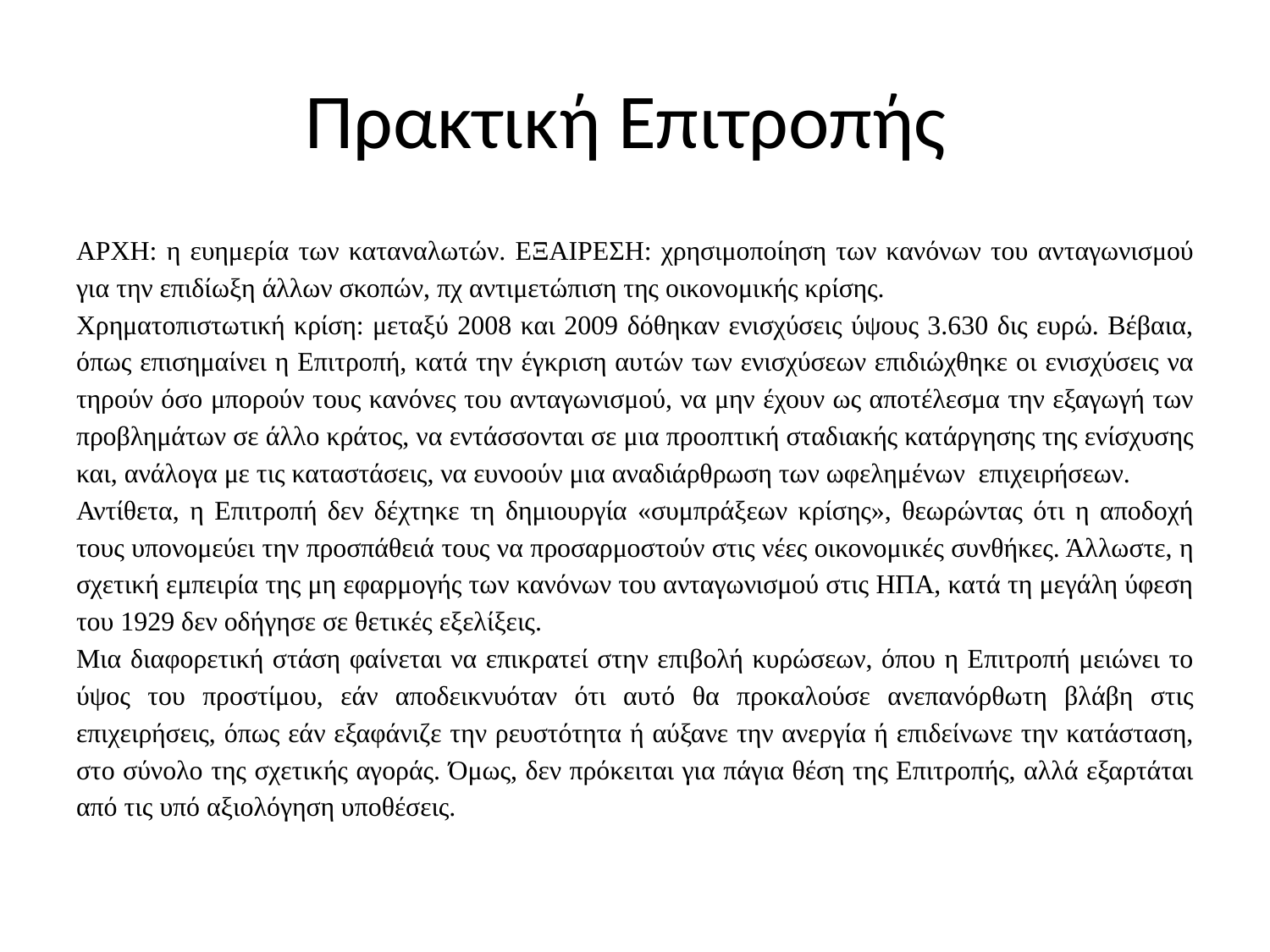

# Πρακτική Επιτροπής
ΑΡΧΗ: η ευημερία των καταναλωτών. ΕΞΑΙΡΕΣΗ: χρησιμοποίηση των κανόνων του ανταγωνισμού για την επιδίωξη άλλων σκοπών, πχ αντιμετώπιση της οικονομικής κρίσης.
Χρηματοπιστωτική κρίση: μεταξύ 2008 και 2009 δόθηκαν ενισχύσεις ύψους 3.630 δις ευρώ. Βέβαια, όπως επισημαίνει η Επιτροπή, κατά την έγκριση αυτών των ενισχύσεων επιδιώχθηκε οι ενισχύσεις να τηρούν όσο μπορούν τους κανόνες του ανταγωνισμού, να μην έχουν ως αποτέλεσμα την εξαγωγή των προβλημάτων σε άλλο κράτος, να εντάσσονται σε μια προοπτική σταδιακής κατάργησης της ενίσχυσης και, ανάλογα με τις καταστάσεις, να ευνοούν μια αναδιάρθρωση των ωφελημένων  επιχειρήσεων.
Αντίθετα, η Επιτροπή δεν δέχτηκε τη δημιουργία «συμπράξεων κρίσης», θεωρώντας ότι η αποδοχή τους υπονομεύει την προσπάθειά τους να προσαρμοστούν στις νέες οικονομικές συνθήκες. Άλλωστε, η σχετική εμπειρία της μη εφαρμογής των κανόνων του ανταγωνισμού στις ΗΠΑ, κατά τη μεγάλη ύφεση του 1929 δεν οδήγησε σε θετικές εξελίξεις.
Μια διαφορετική στάση φαίνεται να επικρατεί στην επιβολή κυρώσεων, όπου η Επιτροπή μειώνει το ύψος του προστίμου, εάν αποδεικνυόταν ότι αυτό θα προκαλούσε ανεπανόρθωτη βλάβη στις επιχειρήσεις, όπως εάν εξαφάνιζε την ρευστότητα ή αύξανε την ανεργία ή επιδείνωνε την κατάσταση, στο σύνολο της σχετικής αγοράς. Όμως, δεν πρόκειται για πάγια θέση της Επιτροπής, αλλά εξαρτάται από τις υπό αξιολόγηση υποθέσεις.